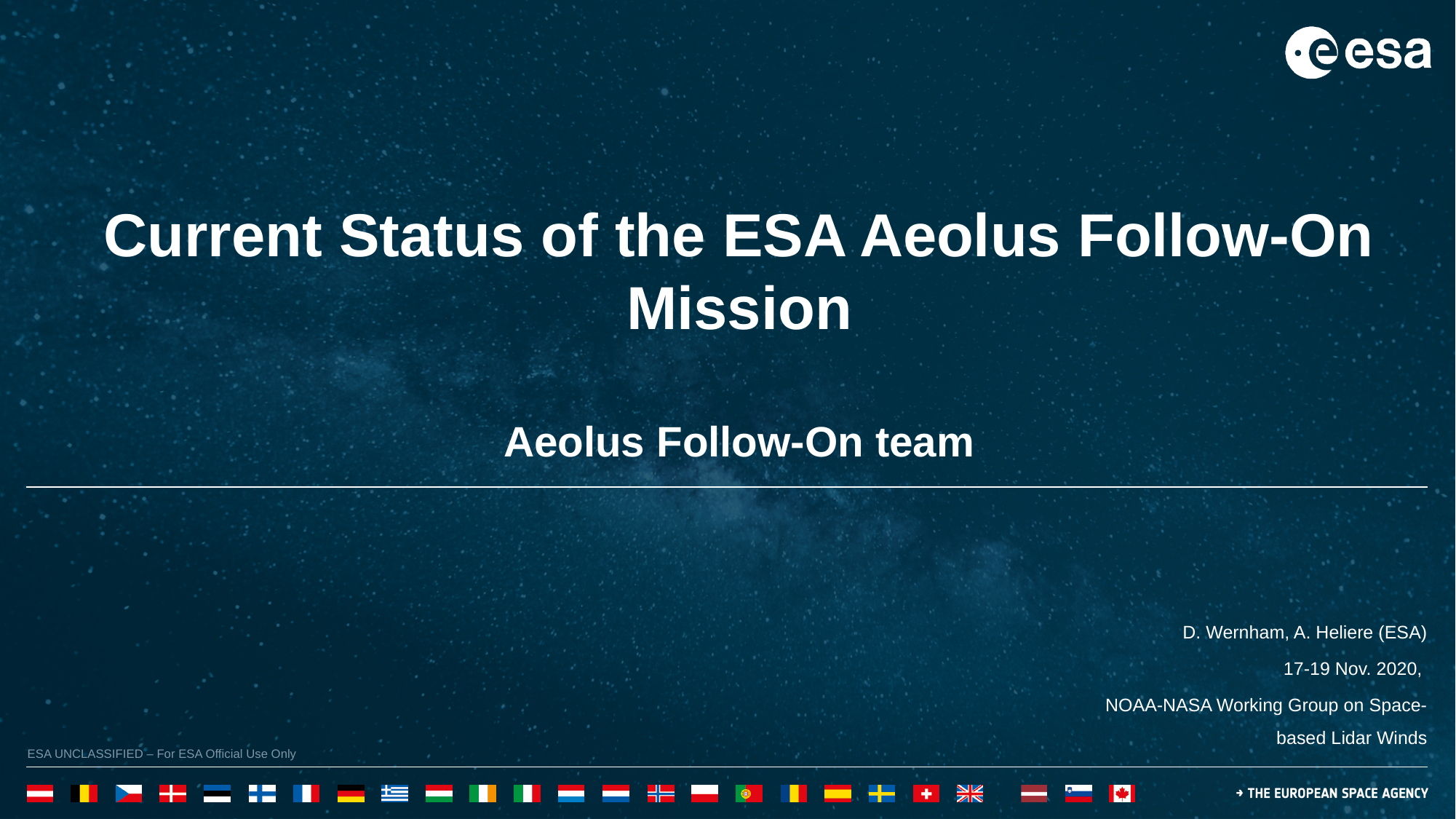

# Current Status of the ESA Aeolus Follow-On Mission Aeolus Follow-On team
D. Wernham, A. Heliere (ESA)
17-19 Nov. 2020,
NOAA-NASA Working Group on Space-based Lidar Winds